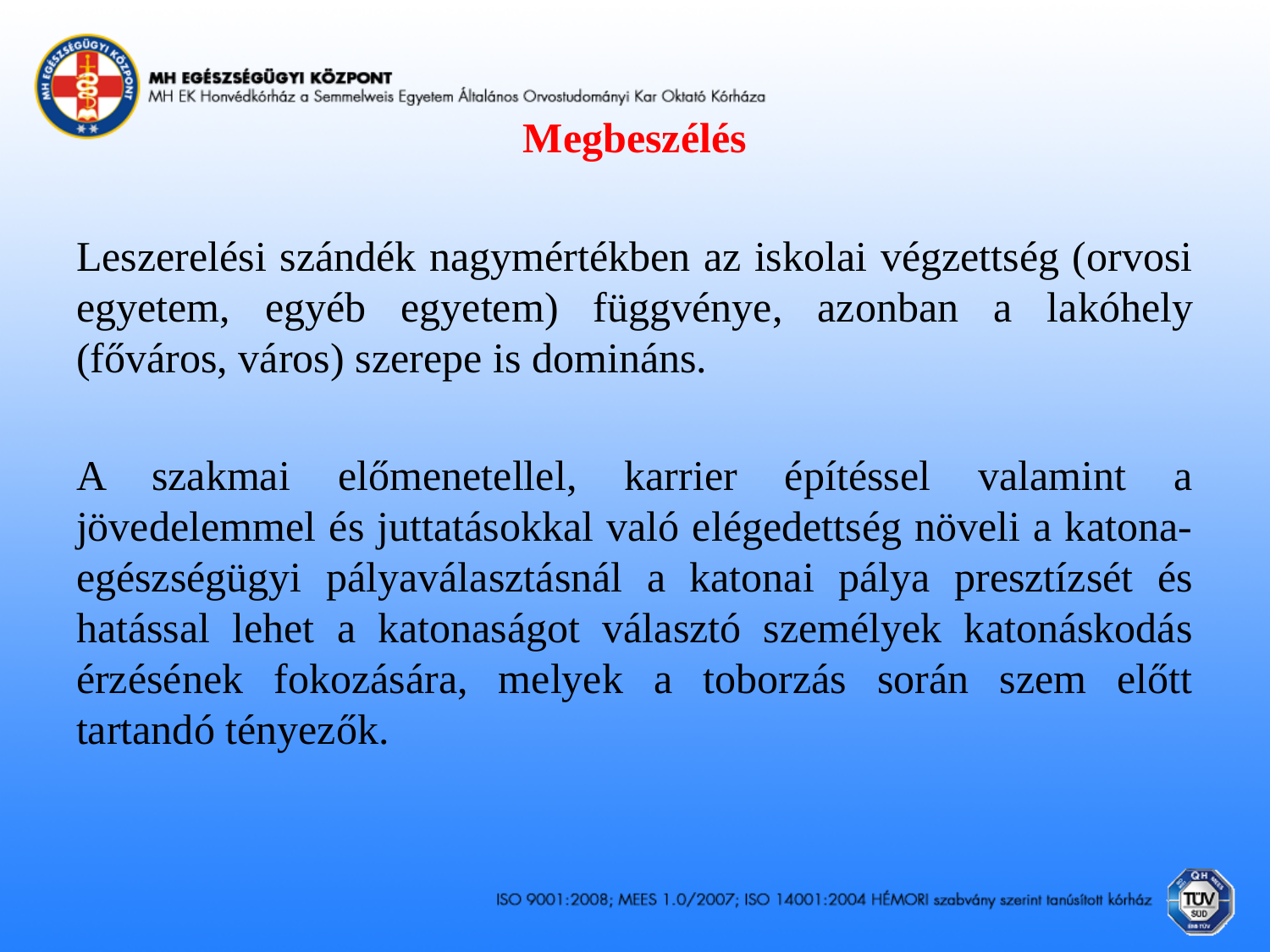

# Megbeszélés
Leszerelési szándék nagymértékben az iskolai végzettség (orvosi egyetem, egyéb egyetem) függvénye, azonban a lakóhely (főváros, város) szerepe is domináns.

A szakmai előmenetellel, karrier építéssel valamint a jövedelemmel és juttatásokkal való elégedettség növeli a katona-egészségügyi pályaválasztásnál a katonai pálya presztízsét és hatással lehet a katonaságot választó személyek katonáskodás érzésének fokozására, melyek a toborzás során szem előtt tartandó tényezők.